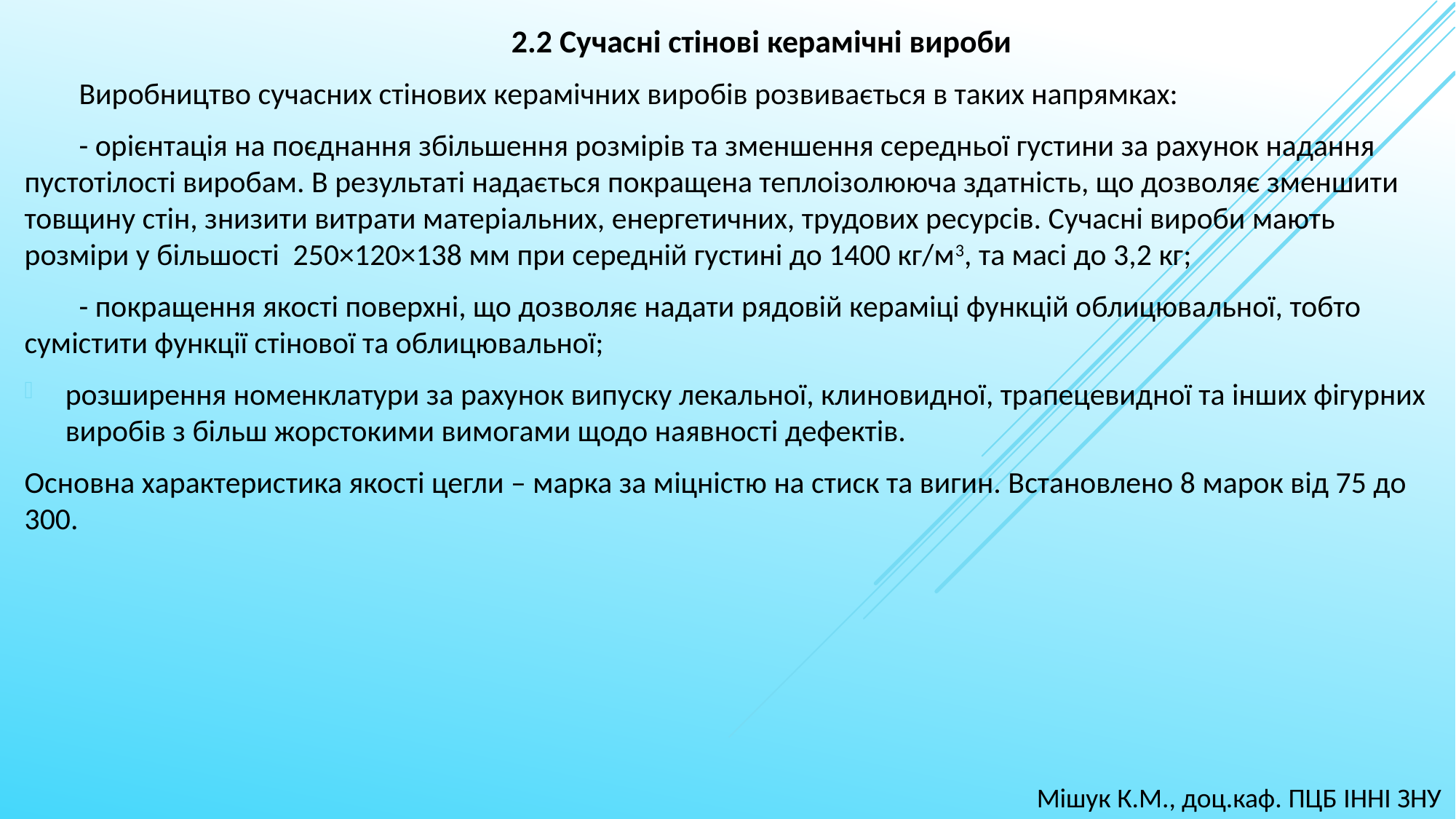

2.2 Сучасні стінові керамічні вироби
Виробництво сучасних стінових керамічних виробів розвивається в таких напрямках:
- орієнтація на поєднання збільшення розмірів та зменшення середньої густини за рахунок надання пустотілості виробам. В результаті надається покращена теплоізолююча здатність, що дозволяє зменшити товщину стін, знизити витрати матеріальних, енергетичних, трудових ресурсів. Сучасні вироби мають розміри у більшості  250×120×138 мм при середній густині до 1400 кг/м3, та масі до 3,2 кг;
- покращення якості поверхні, що дозволяє надати рядовій кераміці функцій облицювальної, тобто сумістити функції стінової та облицювальної;
розширення номенклатури за рахунок випуску лекальної, клиновидної, трапецевидної та інших фігурних виробів з більш жорстокими вимогами щодо наявності дефектів.
Основна характеристика якості цегли – марка за міцністю на стиск та вигин. Встановлено 8 марок від 75 до 300.

Мішук К.М., доц.каф. ПЦБ ІННІ ЗНУ